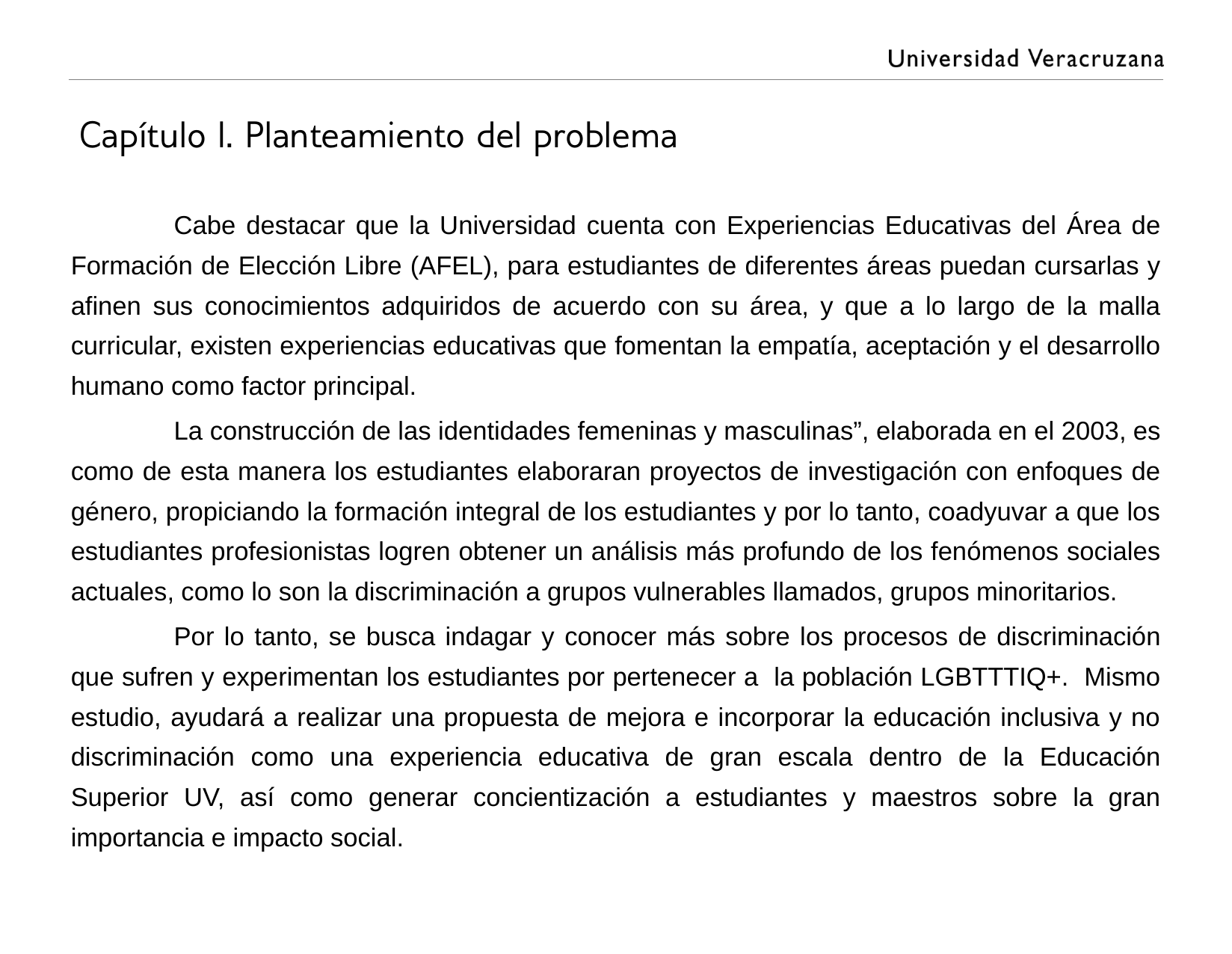

Capítulo I. Planteamiento del problema
	Cabe destacar que la Universidad cuenta con Experiencias Educativas del Área de Formación de Elección Libre (AFEL), para estudiantes de diferentes áreas puedan cursarlas y afinen sus conocimientos adquiridos de acuerdo con su área, y que a lo largo de la malla curricular, existen experiencias educativas que fomentan la empatía, aceptación y el desarrollo humano como factor principal.
	La construcción de las identidades femeninas y masculinas”, elaborada en el 2003, es como de esta manera los estudiantes elaboraran proyectos de investigación con enfoques de género, propiciando la formación integral de los estudiantes y por lo tanto, coadyuvar a que los estudiantes profesionistas logren obtener un análisis más profundo de los fenómenos sociales actuales, como lo son la discriminación a grupos vulnerables llamados, grupos minoritarios.
	Por lo tanto, se busca indagar y conocer más sobre los procesos de discriminación que sufren y experimentan los estudiantes por pertenecer a  la población LGBTTTIQ+.  Mismo estudio, ayudará a realizar una propuesta de mejora e incorporar la educación inclusiva y no discriminación como una experiencia educativa de gran escala dentro de la Educación Superior UV, así como generar concientización a estudiantes y maestros sobre la gran importancia e impacto social.